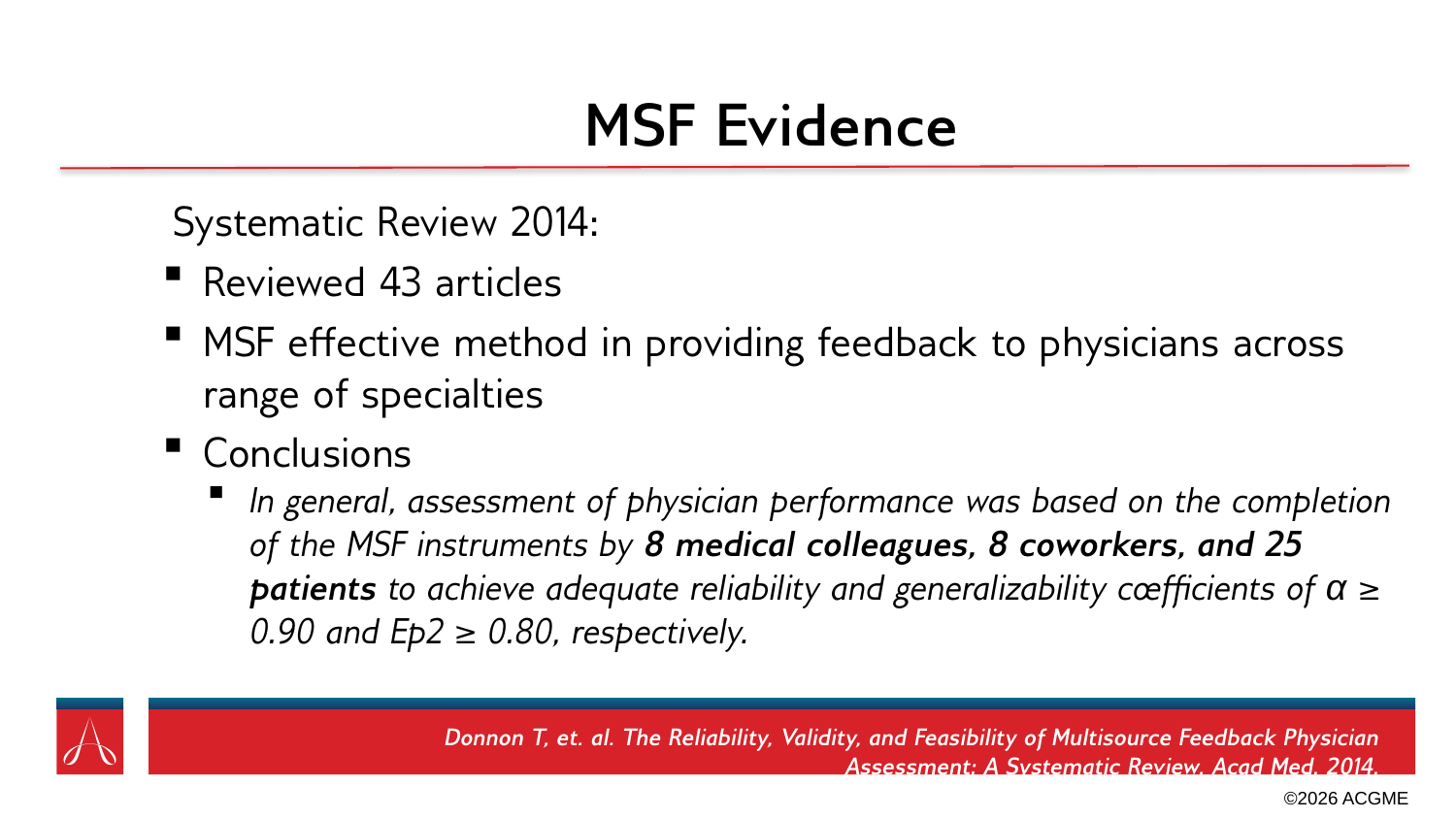

# MSF Evidence
Systematic Review 2014:
Reviewed 43 articles
MSF effective method in providing feedback to physicians across range of specialties
Conclusions
In general, assessment of physician performance was based on the completion of the MSF instruments by 8 medical colleagues, 8 coworkers, and 25 patients to achieve adequate reliability and generalizability coefficients of α ≥ 0.90 and Ep2 ≥ 0.80, respectively.
Donnon T, et. al. The Reliability, Validity, and Feasibility of Multisource Feedback Physician Assessment: A Systematic Review. Acad Med. 2014.